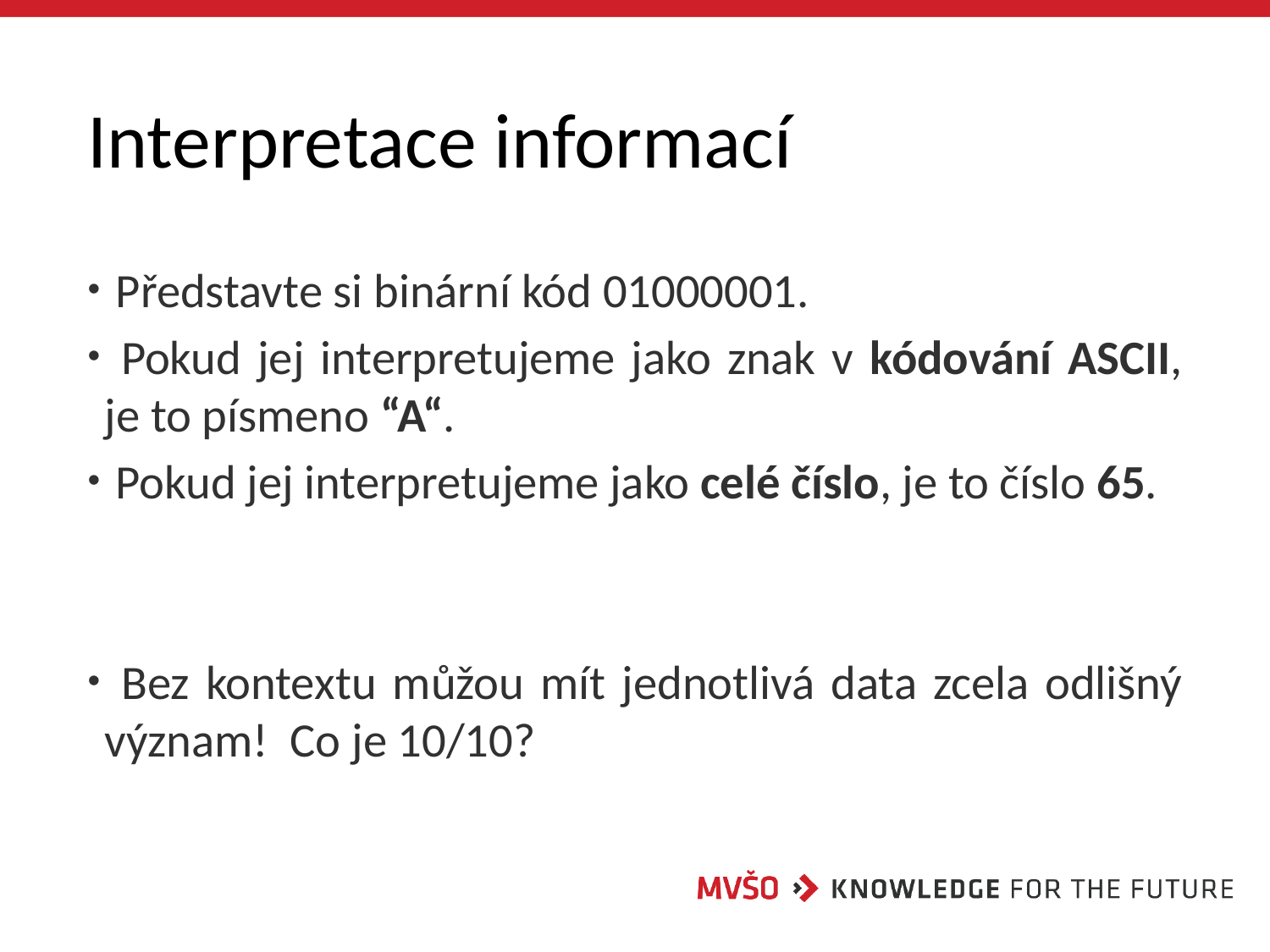

# Interpretace informací
 Představte si binární kód 01000001.
 Pokud jej interpretujeme jako znak v kódování ASCII, je to písmeno “A“.
 Pokud jej interpretujeme jako celé číslo, je to číslo 65.

 Bez kontextu můžou mít jednotlivá data zcela odlišný význam!  Co je 10/10?